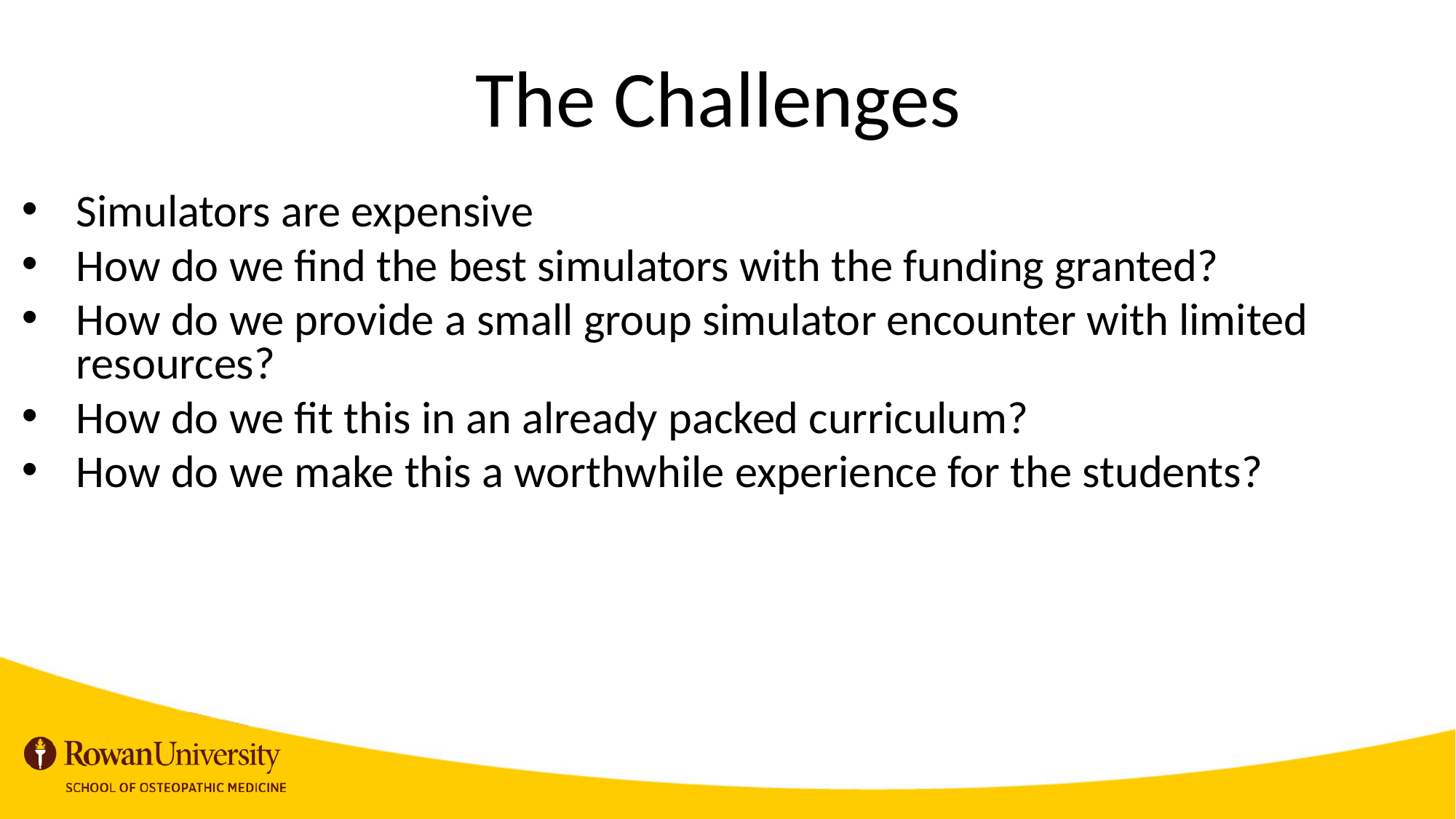

The Challenges
Simulators are expensive
How do we find the best simulators with the funding granted?
How do we provide a small group simulator encounter with limited resources?
How do we fit this in an already packed curriculum?
How do we make this a worthwhile experience for the students?